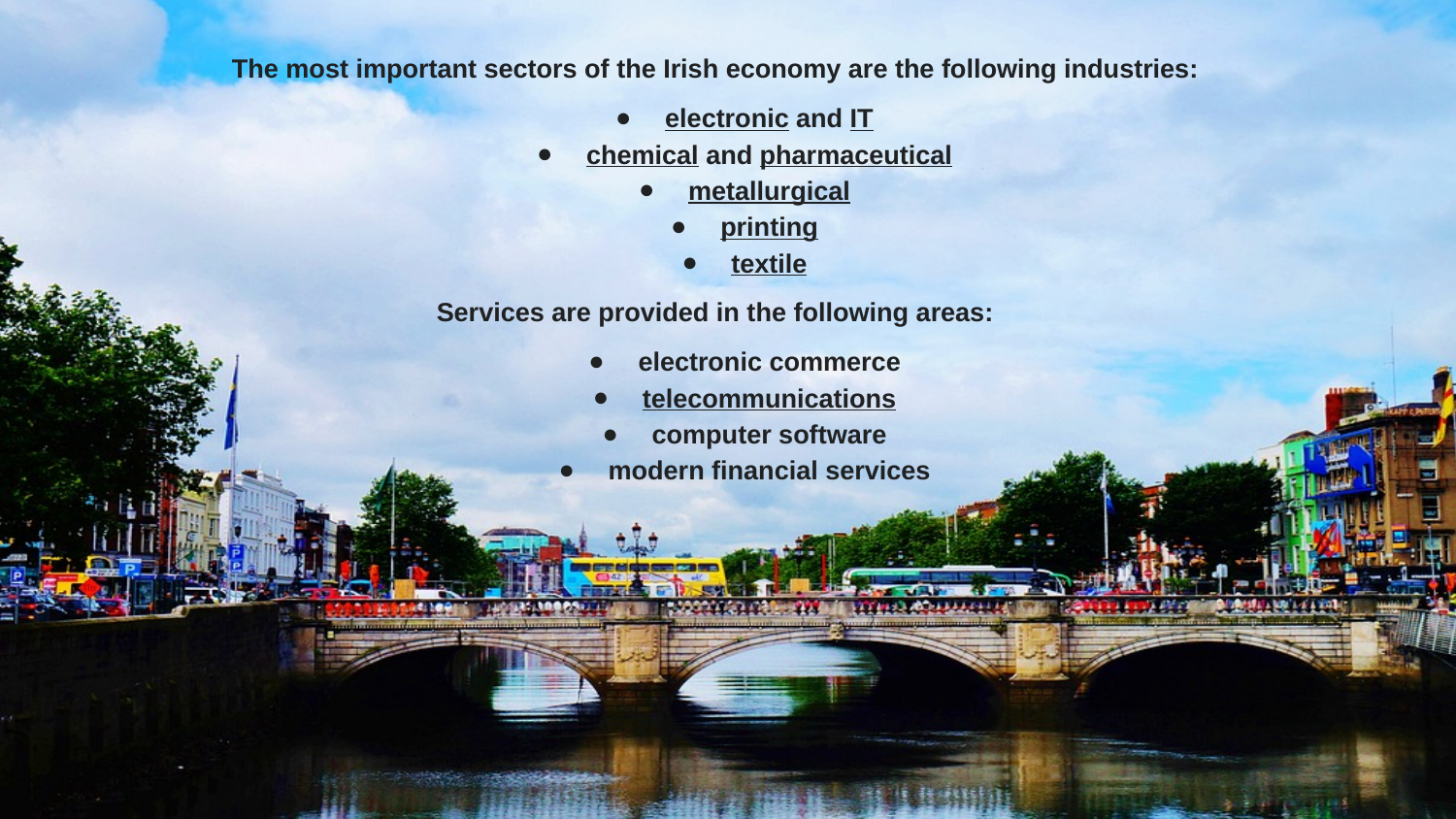

The most important sectors of the Irish economy are the following industries:
electronic and IT
chemical and pharmaceutical
metallurgical
printing
textile
Services are provided in the following areas:
electronic commerce
telecommunications
computer software
modern financial services